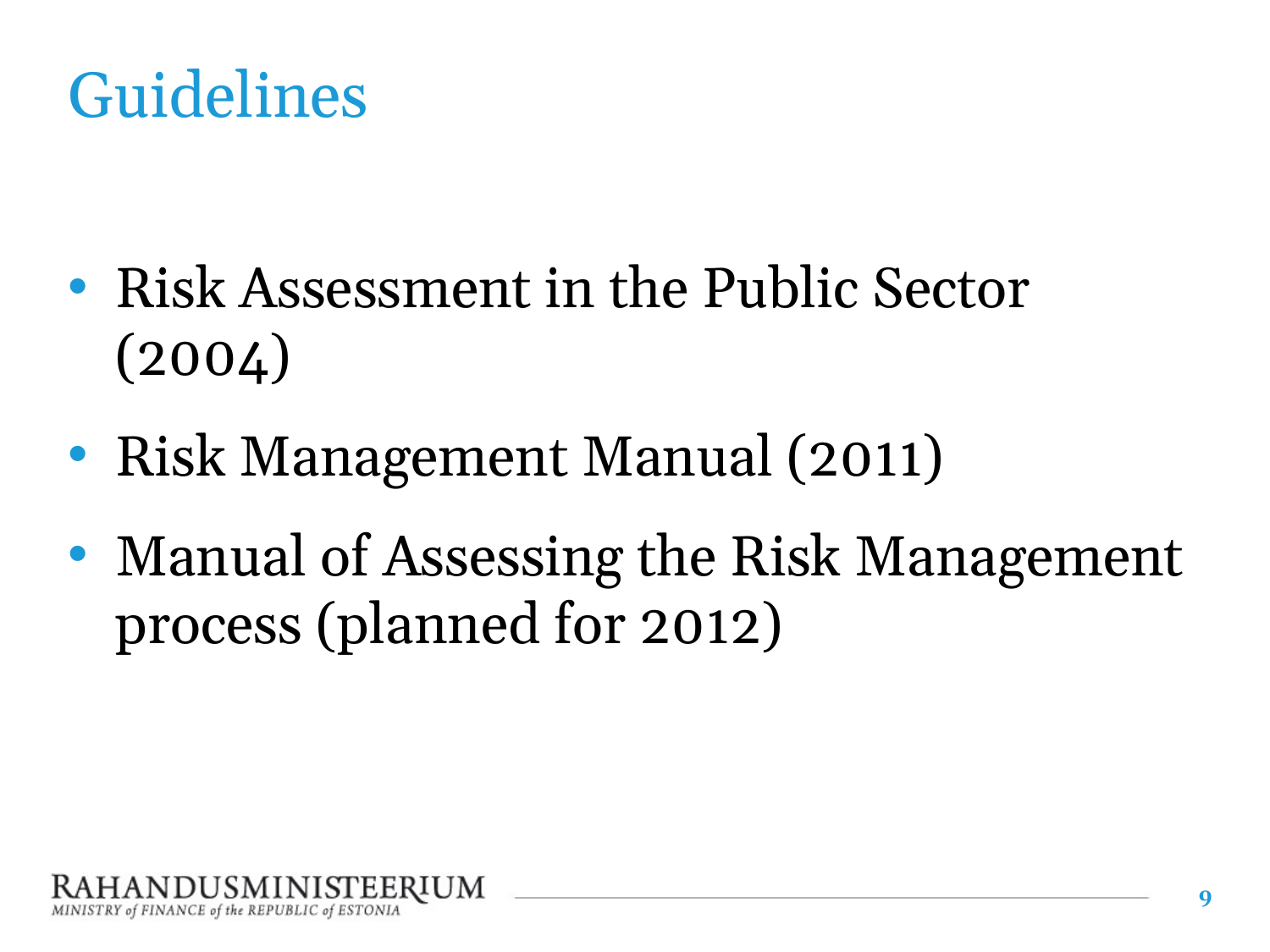

# Guidelines

Risk Assessment in the Public Sector (2004)
Risk Management Manual (2011)
Manual of Assessing the Risk Management process (planned for 2012)

9